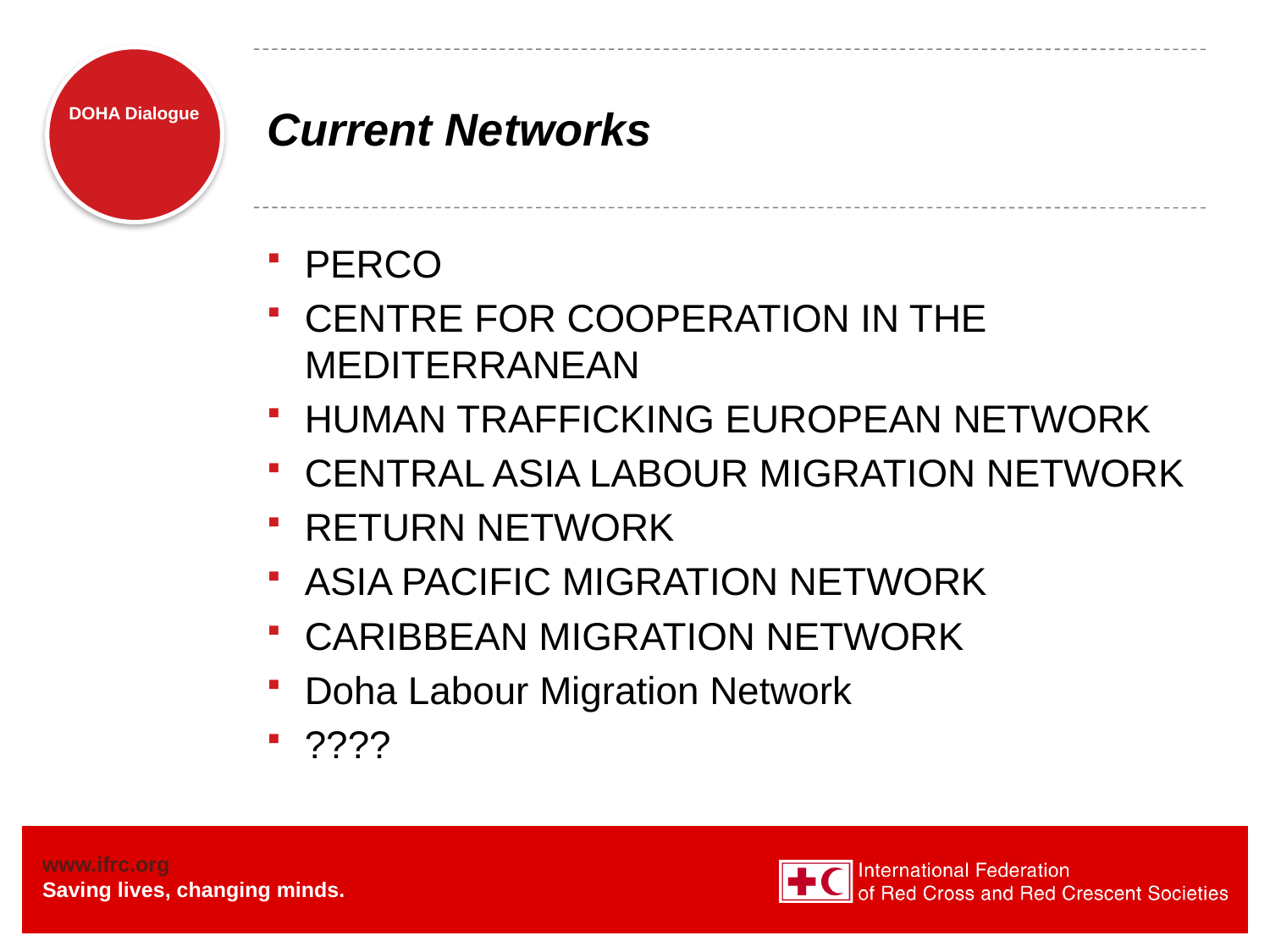

# Current Networks
PERCO
CENTRE FOR COOPERATION IN THE MEDITERRANEAN
HUMAN TRAFFICKING EUROPEAN NETWORK
CENTRAL ASIA LABOUR MIGRATION NETWORK
RETURN NETWORK
ASIA PACIFIC MIGRATION NETWORK
CARIBBEAN MIGRATION NETWORK
Doha Labour Migration Network
????